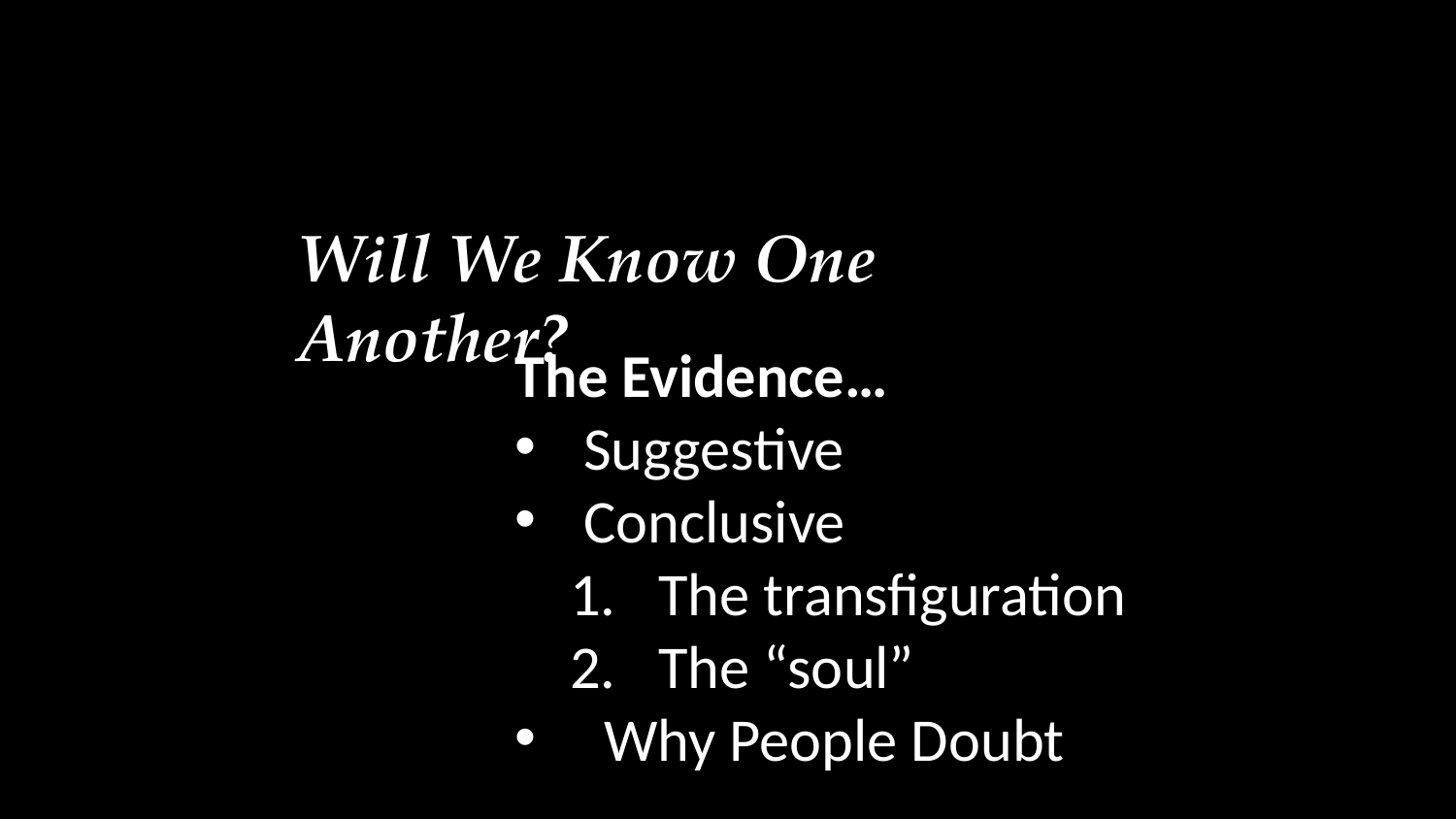

Will We Know One Another?
The Evidence…
Suggestive
Conclusive
The transfiguration
The “soul”
Why People Doubt